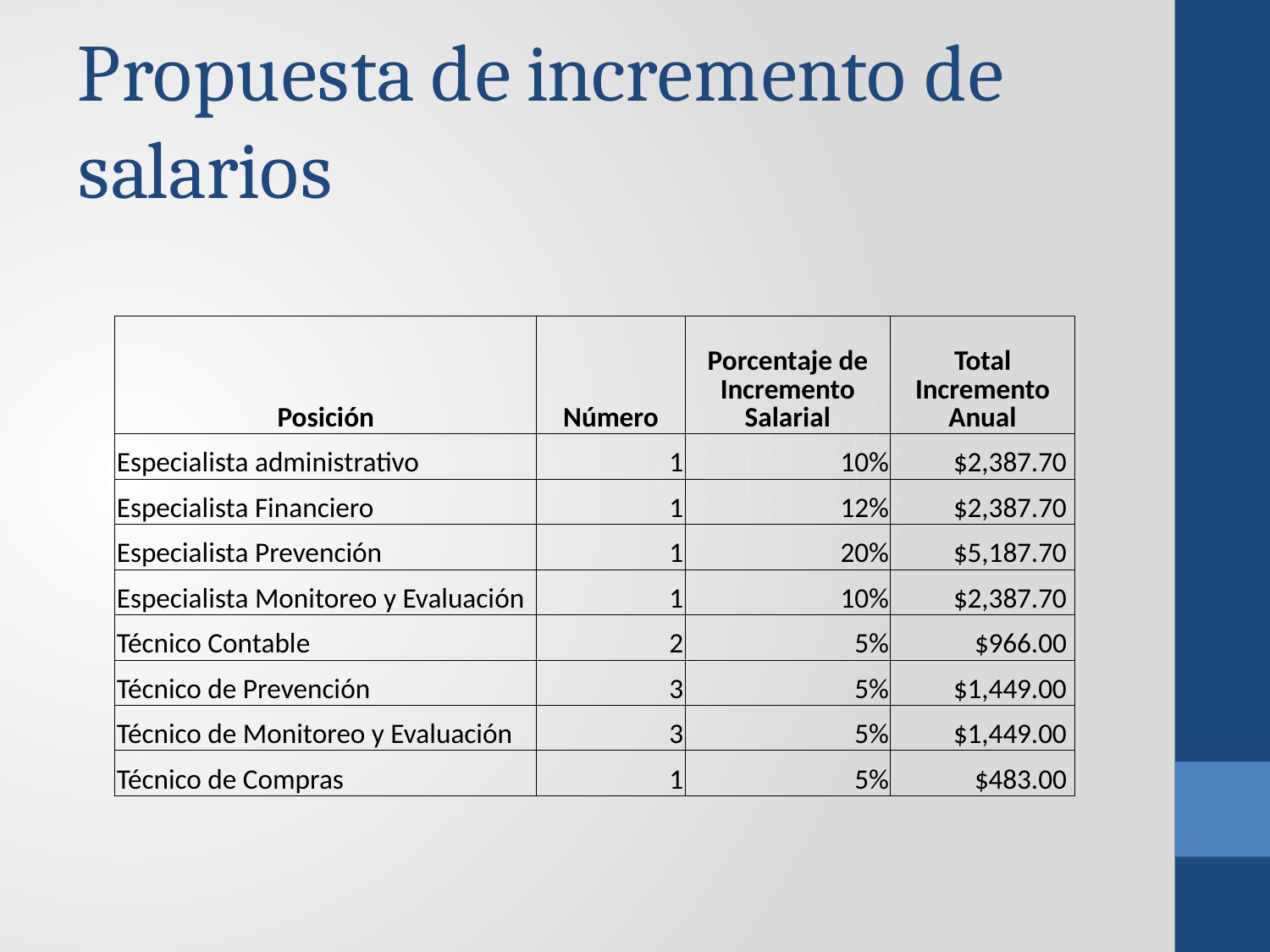

# Propuesta de incremento de salarios
| Posición | Número | Porcentaje de Incremento Salarial | Total Incremento Anual |
| --- | --- | --- | --- |
| Especialista administrativo | 1 | 10% | $2,387.70 |
| Especialista Financiero | 1 | 12% | $2,387.70 |
| Especialista Prevención | 1 | 20% | $5,187.70 |
| Especialista Monitoreo y Evaluación | 1 | 10% | $2,387.70 |
| Técnico Contable | 2 | 5% | $966.00 |
| Técnico de Prevención | 3 | 5% | $1,449.00 |
| Técnico de Monitoreo y Evaluación | 3 | 5% | $1,449.00 |
| Técnico de Compras | 1 | 5% | $483.00 |